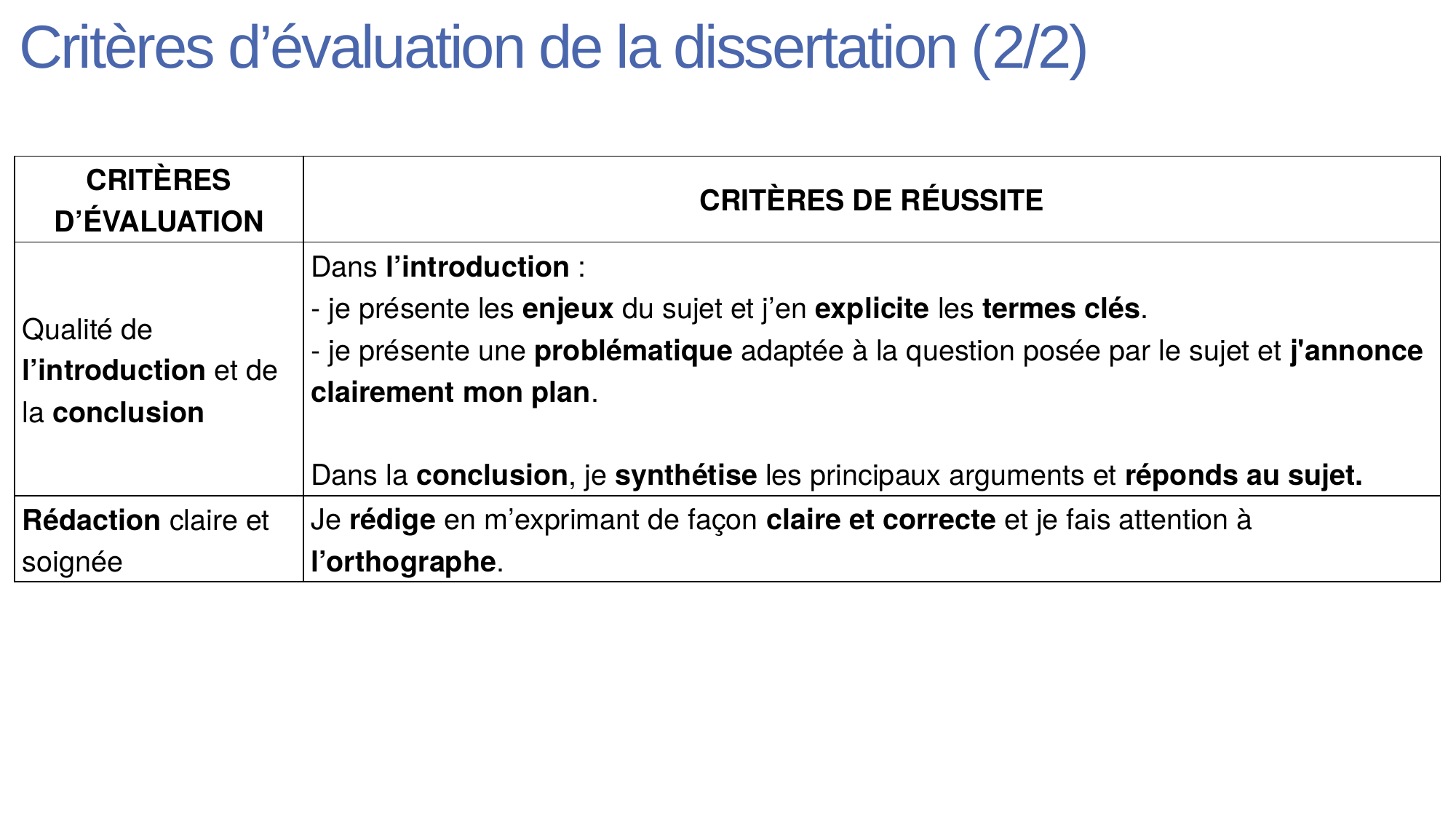

# Critères d’évaluation de la dissertation (2/2)
| CRITÈRES D’ÉVALUATION | CRITÈRES DE RÉUSSITE |
| --- | --- |
| Qualité de l’introduction et de la conclusion | Dans l’introduction : - je présente les enjeux du sujet et j’en explicite les termes clés. - je présente une problématique adaptée à la question posée par le sujet et j'annonce clairement mon plan. Dans la conclusion, je synthétise les principaux arguments et réponds au sujet. |
| Rédaction claire et soignée | Je rédige en m’exprimant de façon claire et correcte et je fais attention à l’orthographe. |